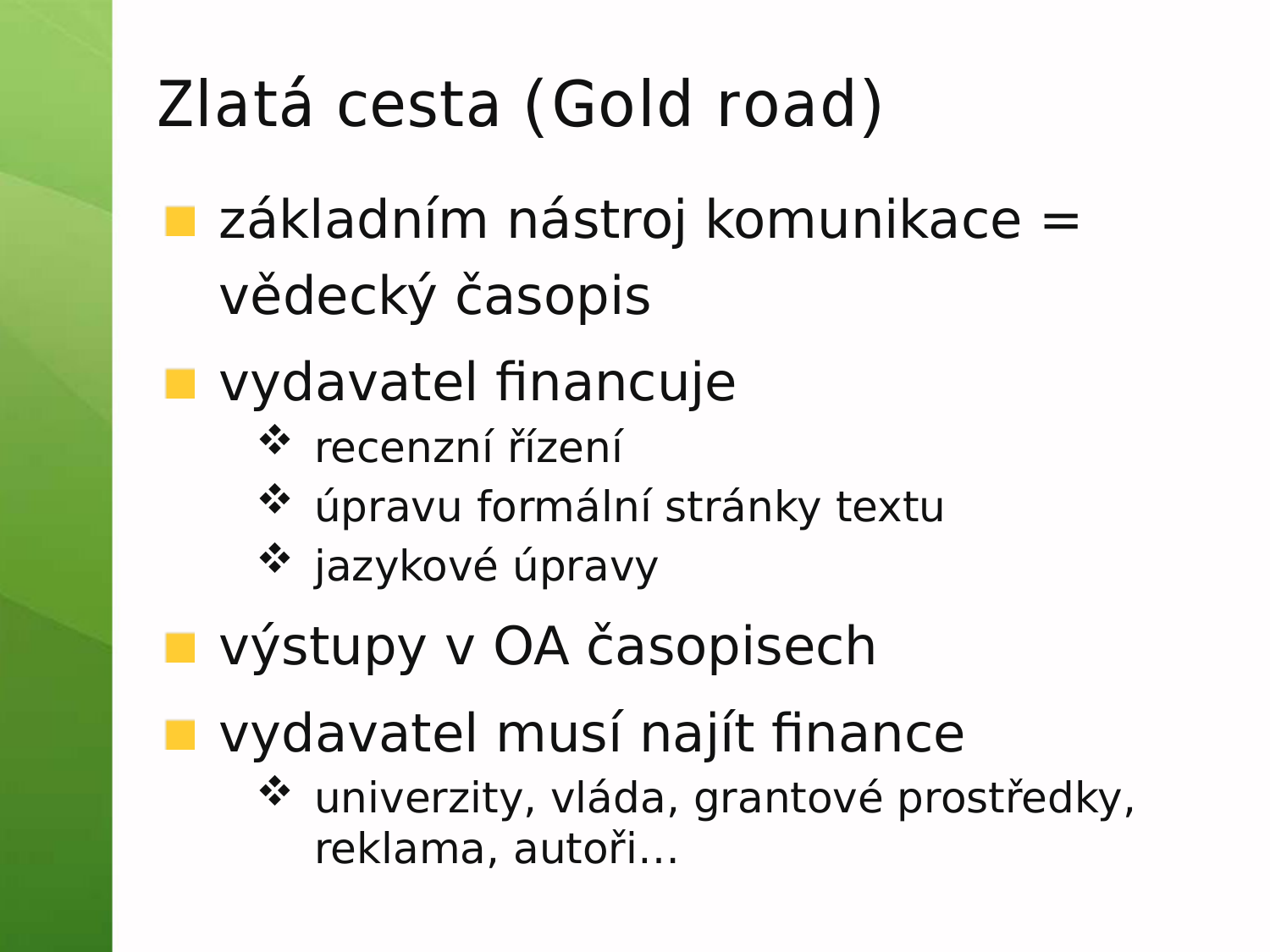

# Zlatá cesta (Gold road)
základním nástroj komunikace = vědecký časopis
vydavatel financuje
recenzní řízení
úpravu formální stránky textu
jazykové úpravy
výstupy v OA časopisech
vydavatel musí najít finance
univerzity, vláda, grantové prostředky, reklama, autoři…